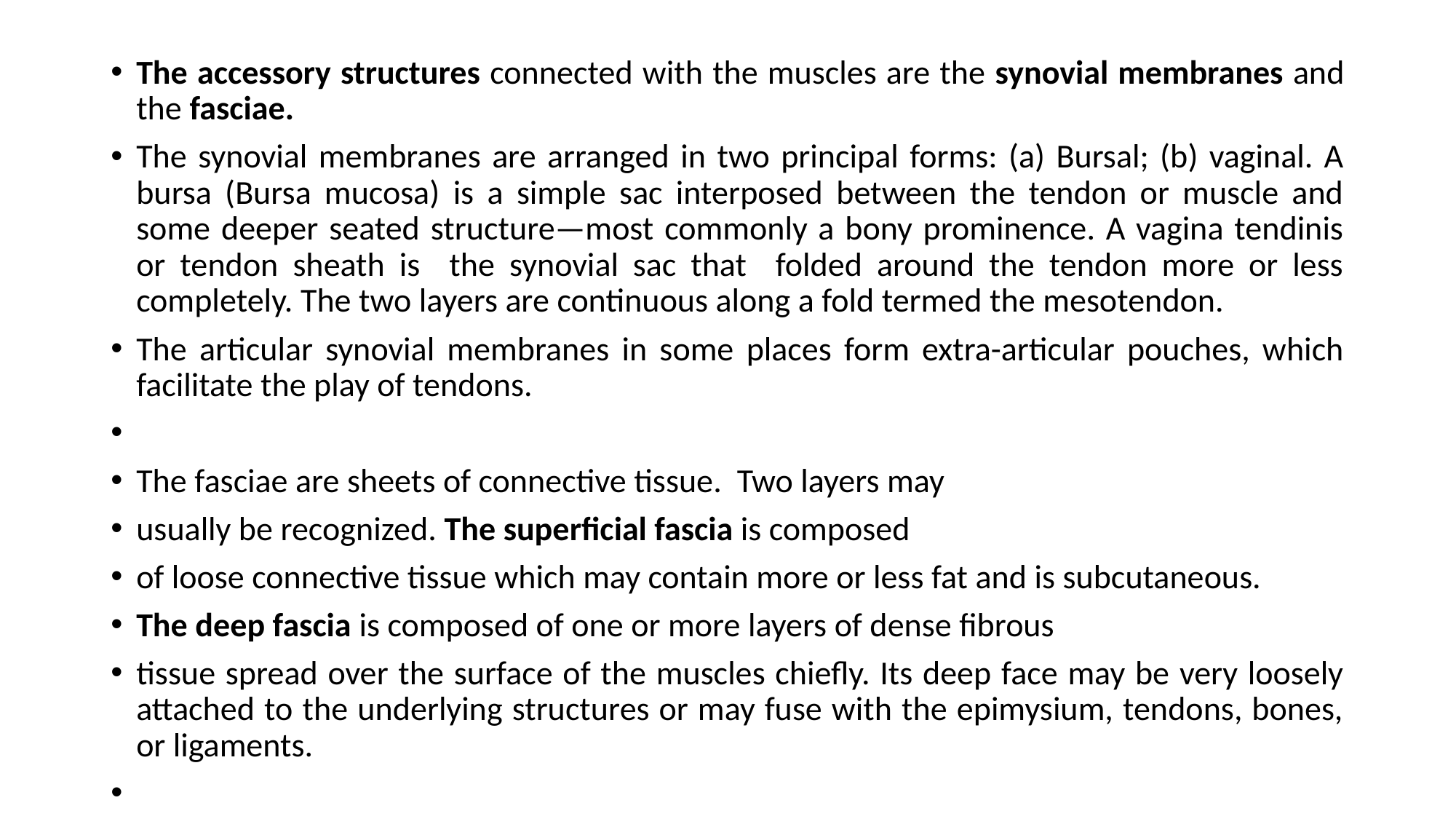

The accessory structures connected with the muscles are the synovial membranes and the fasciae.
The synovial membranes are arranged in two principal forms: (a) Bursal; (b) vaginal. A bursa (Bursa mucosa) is a simple sac interposed between the tendon or muscle and some deeper seated structure—most commonly a bony prominence. A vagina tendinis or tendon sheath is  the synovial sac that  folded around the tendon more or less completely. The two layers are continuous along a fold termed the mesotendon.
The articular synovial membranes in some places form extra-articular pouches, which facilitate the play of tendons.

The fasciae are sheets of connective tissue.  Two layers may
usually be recognized. The superficial fascia is composed
of loose connective tissue which may contain more or less fat and is subcutaneous.
The deep fascia is composed of one or more layers of dense fibrous
tissue spread over the surface of the muscles chiefly. Its deep face may be very loosely attached to the underlying structures or may fuse with the epimysium, tendons, bones, or ligaments.